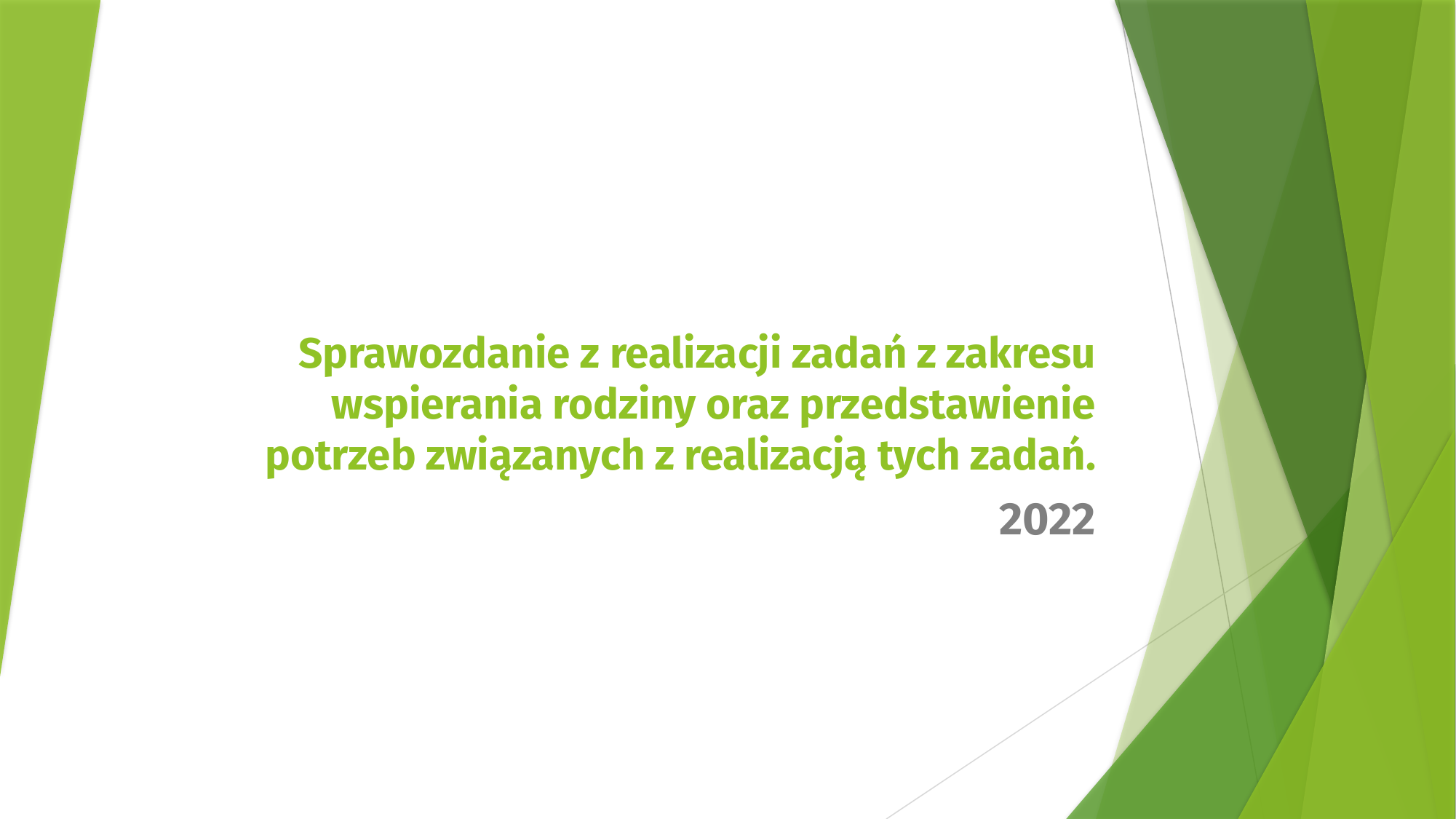

# Sprawozdanie z realizacji zadań z zakresu wspierania rodziny oraz przedstawienie potrzeb związanych z realizacją tych zadań.
2022